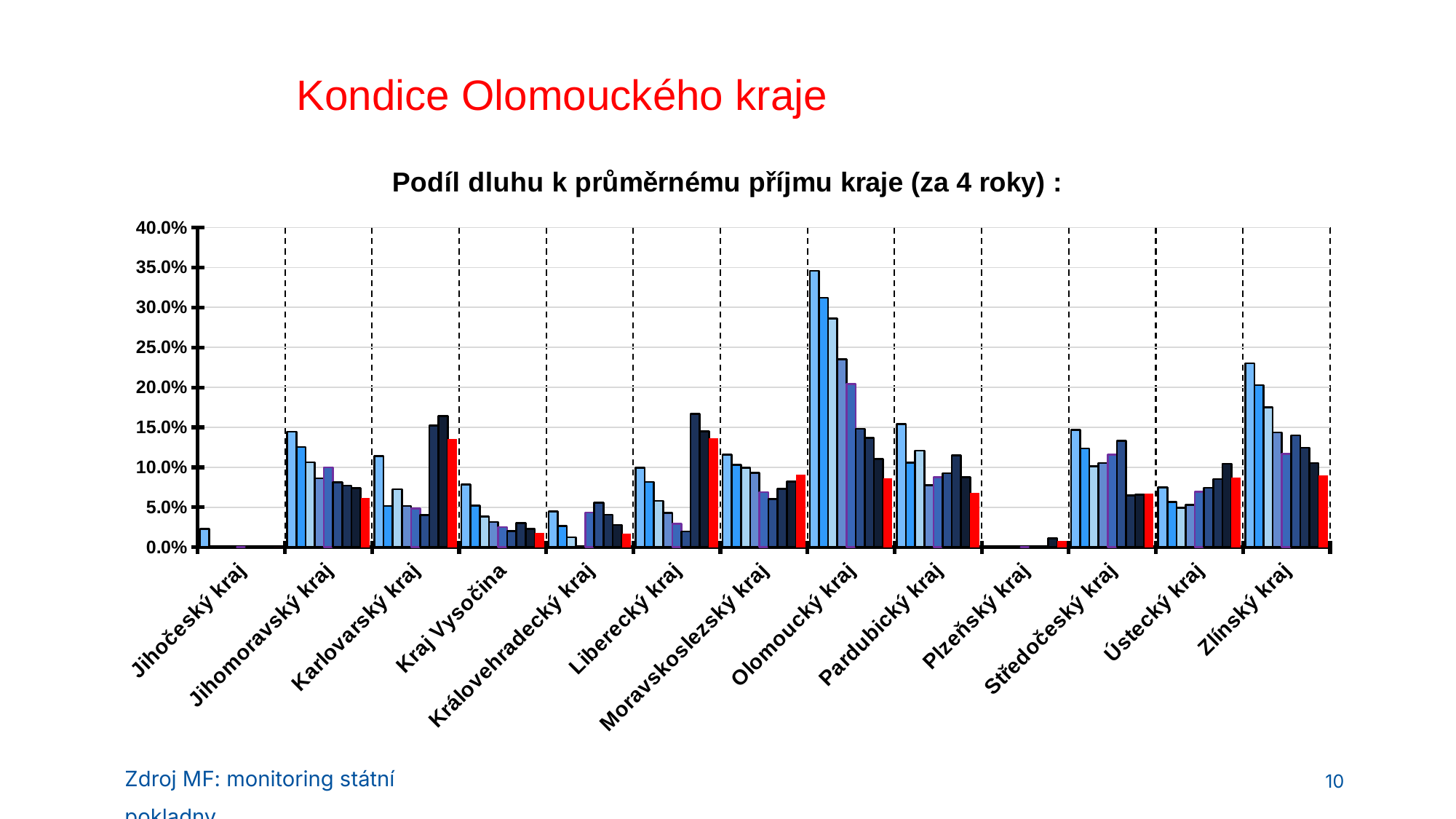

# Kondice Olomouckého kraje

### Chart:

| Category | 2016 | 2017 | 2018 | 2019 | 2020 | 2021 | 2022 | 2023 | 2024 |
|---|---|---|---|---|---|---|---|---|---|
| Jihočeský kraj | 0.02303791907440846 | 0.0 | 0.0 | 0.0 | 0.0 | 0.0 | 0.0 | 0.0 | 0.0 |
| Jihomoravský kraj | 0.14462967440509647 | 0.12551267934510618 | 0.10619827641876702 | 0.08622925098830247 | 0.09982991168084918 | 0.08113697242353456 | 0.07709648412021443 | 0.07412733595660291 | 0.06213130087267149 |
| Karlovarský kraj | 0.1139620798163609 | 0.051765818965347966 | 0.07268507836089672 | 0.05158524071186229 | 0.04856213989493534 | 0.040487152336850955 | 0.15223059356436305 | 0.16392572273097064 | 0.13568425724287 |
| Kraj Vysočina | 0.07831763295451226 | 0.052126485011788924 | 0.03829633009645157 | 0.03163510095812501 | 0.025340784481153913 | 0.020111211019909276 | 0.030369791189842843 | 0.02271496427736032 | 0.01829345442879443 |
| Královehradecký kraj | 0.04460931434237659 | 0.02643524345029295 | 0.012439778776930432 | 0.0 | 0.04345798423546643 | 0.055824806922259926 | 0.04079712478540213 | 0.028064998863826778 | 0.01744757290107676 |
| Liberecký kraj | 0.09962662267687658 | 0.08177065906256929 | 0.058166923190727166 | 0.04289651043494862 | 0.029504218033056404 | 0.019910518808497174 | 0.16704520928144873 | 0.14479224751194278 | 0.13653600988170161 |
| Moravskoslezský kraj | 0.11564550169406375 | 0.1031676827097494 | 0.09935151277300064 | 0.09294929912973715 | 0.06907015469447002 | 0.060439407562571615 | 0.07313207234859095 | 0.08198585162061577 | 0.09079861867503339 |
| Olomoucký kraj | 0.34573005449654376 | 0.31212491771723927 | 0.28628995149190395 | 0.23526065278009894 | 0.20394991114822575 | 0.14826691823491056 | 0.13697765806891837 | 0.11041821192193038 | 0.08597094430222446 |
| Pardubický kraj | 0.15434762889971207 | 0.10570259655135773 | 0.12079902572824207 | 0.07779061553953596 | 0.08761336965646482 | 0.09273439713498378 | 0.11503026790304297 | 0.08748043741222612 | 0.06782346333195885 |
| Plzeňský kraj | 0.0 | 0.0 | 0.0 | 0.0 | 0.0 | 0.0 | 0.0010715483552268521 | 0.010963005514253544 | 0.0077268043926132365 |
| Středočeský kraj | 0.14704186874229053 | 0.12354063516820092 | 0.10109677862477744 | 0.10545592015468121 | 0.11570708306889178 | 0.13324405407961323 | 0.06487175675528763 | 0.06565677323149673 | 0.06691744032921274 |
| Ústecký kraj | 0.0747660683675526 | 0.05675750179957178 | 0.04931183915696472 | 0.05324793517684121 | 0.0695963959050408 | 0.07452627718866874 | 0.08551838050068696 | 0.104322239535242 | 0.086806962056363 |
| Zlínský kraj | 0.23014807054545053 | 0.20279252333730444 | 0.17521590757685415 | 0.14355428735515288 | 0.11659829955084075 | 0.14011897275069804 | 0.12466911068671833 | 0.10523523713674729 | 0.0902506344492905 |
Zdroj MF: monitoring státní pokladny
10